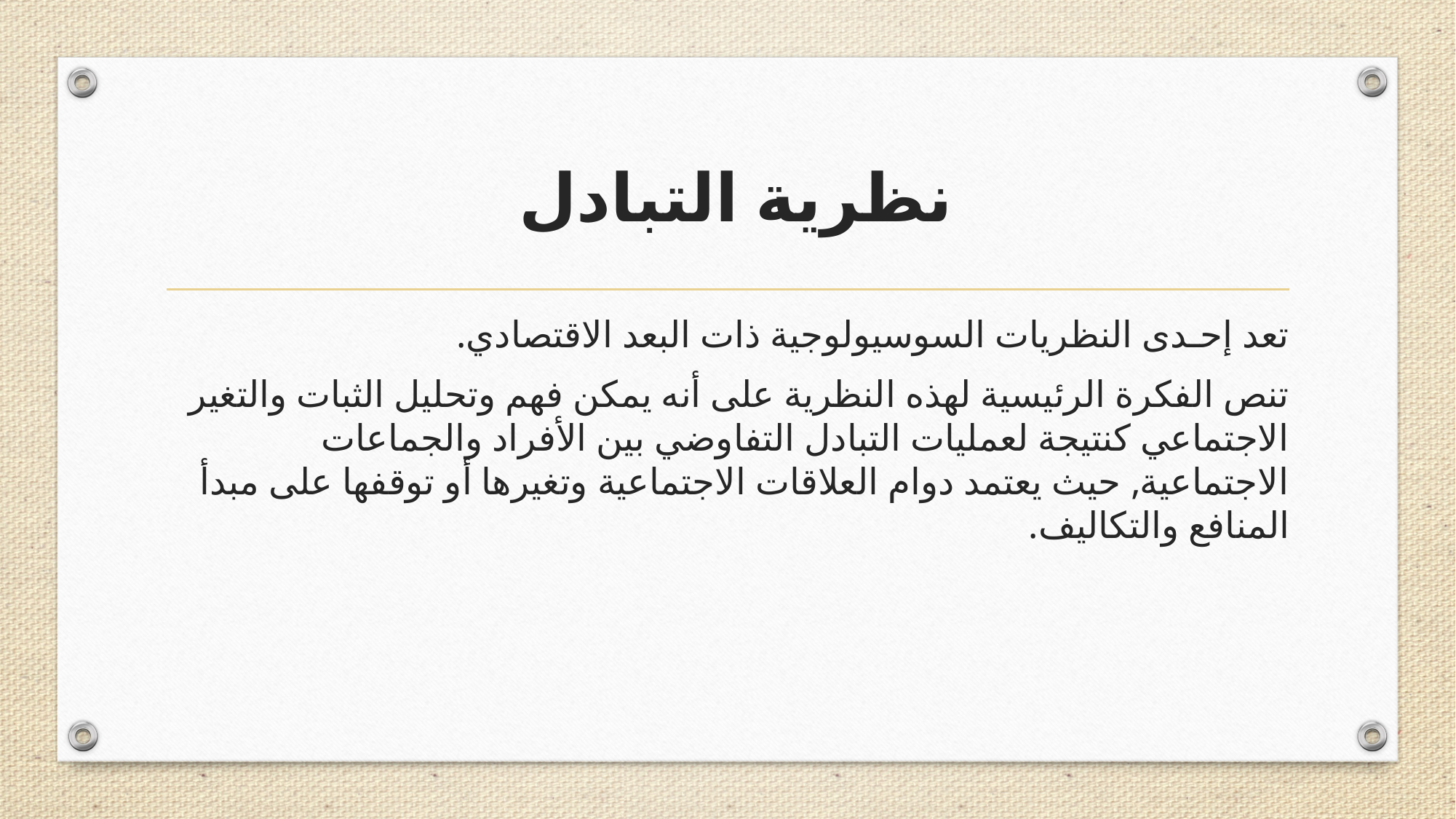

# نظرية التبادل
تعد إحـدى النظريات السوسيولوجية ذات البعد الاقتصادي.
تنص الفكرة الرئيسية لهذه النظرية على أنه يمكن فهم وتحليل الثبات والتغير الاجتماعي كنتيجة لعمليات التبادل التفاوضي بين الأفراد والجماعات الاجتماعية, حيث يعتمد دوام العلاقات الاجتماعية وتغيرها أو توقفها على مبدأ المنافع والتكاليف.